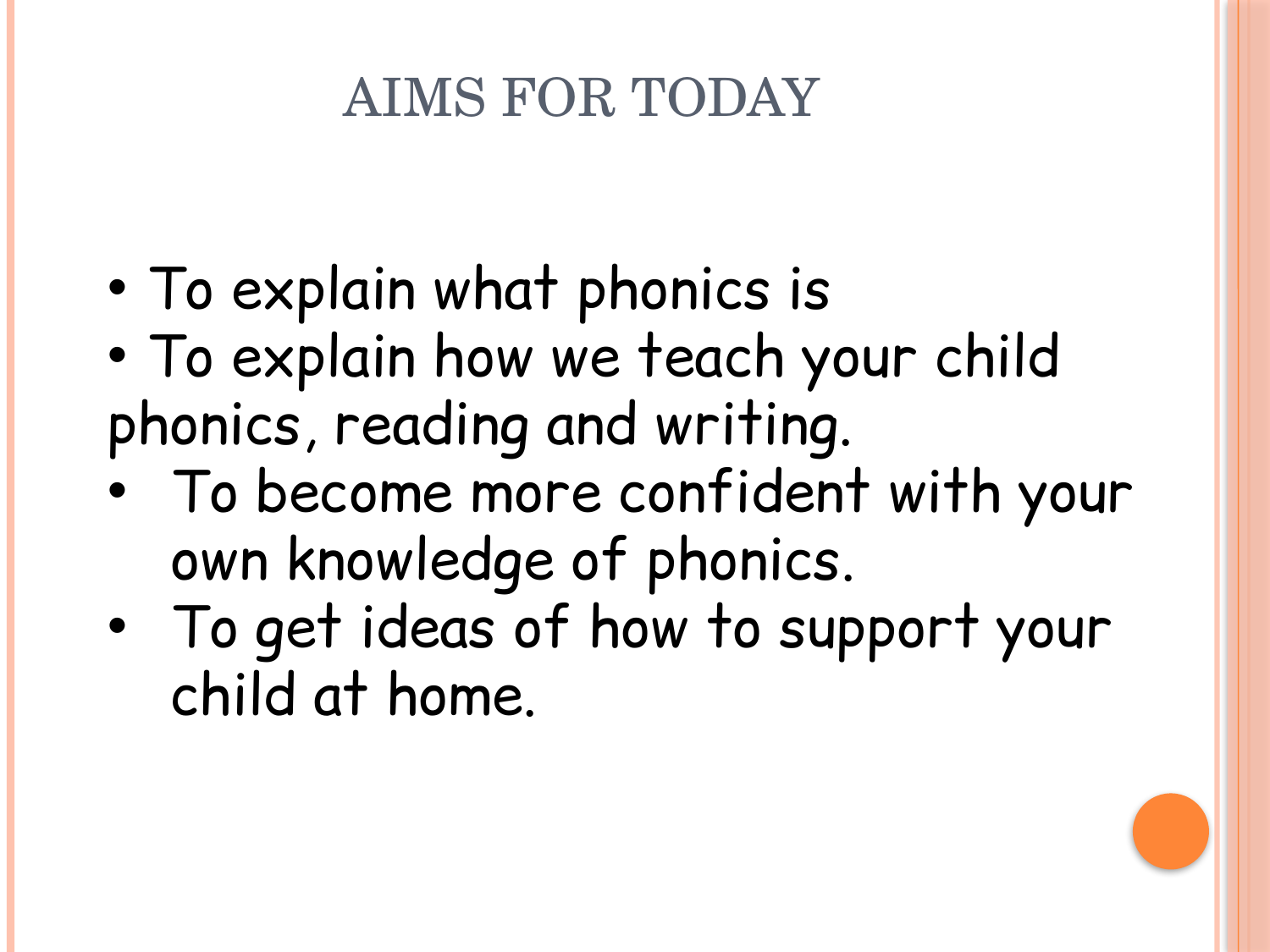

# Aims for today
To explain what phonics is
To explain how we teach your child
phonics, reading and writing.
To become more confident with your own knowledge of phonics.
To get ideas of how to support your child at home.